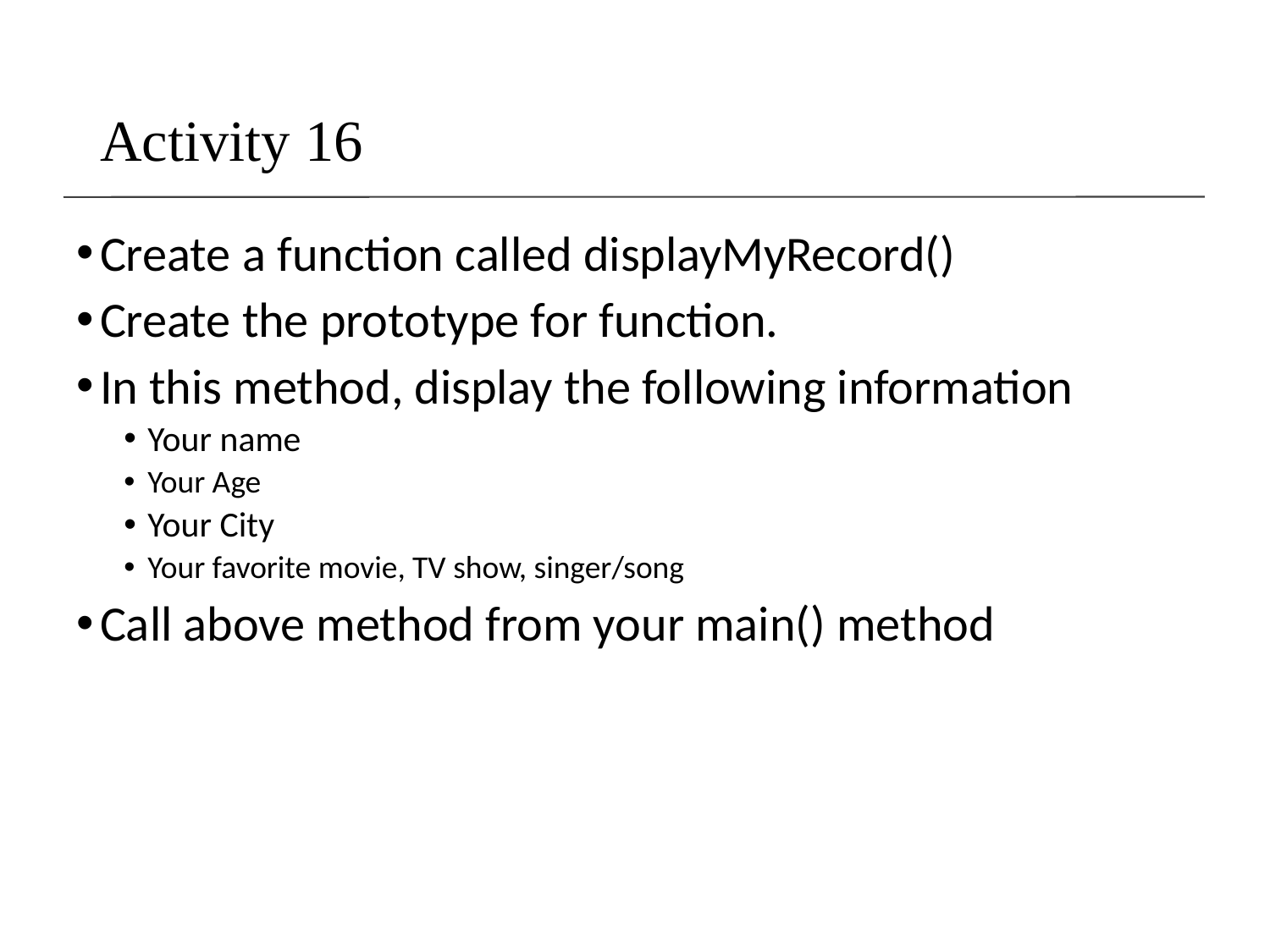

Activity 16
Create a function called displayMyRecord()
Create the prototype for function.
In this method, display the following information
Your name
Your Age
Your City
Your favorite movie, TV show, singer/song
Call above method from your main() method